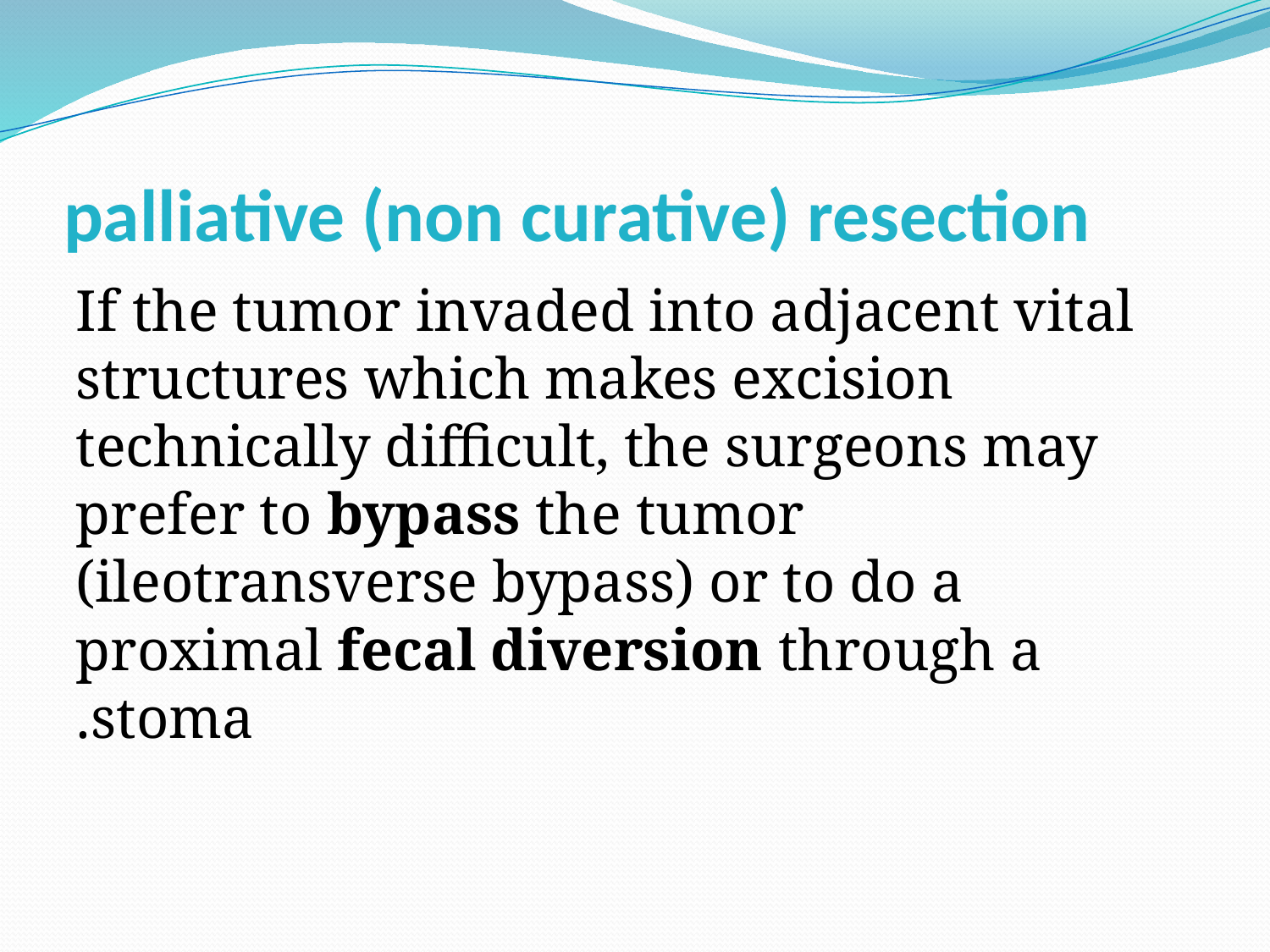

# palliative (non curative) resection
If the tumor invaded into adjacent vital structures which makes excision technically difficult, the surgeons may prefer to bypass the tumor (ileotransverse bypass) or to do a proximal fecal diversion through a stoma.